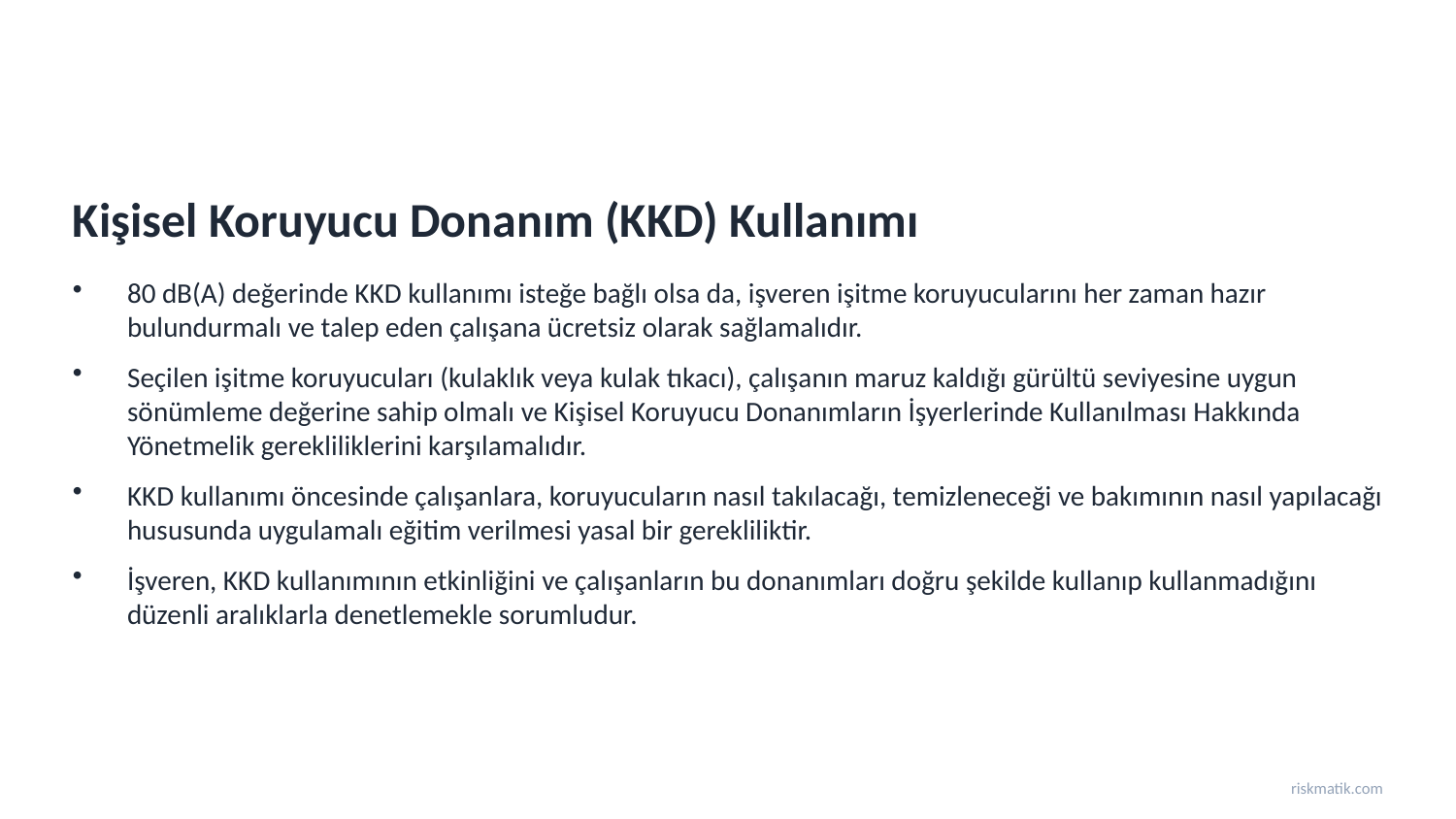

Kişisel Koruyucu Donanım (KKD) Kullanımı
80 dB(A) değerinde KKD kullanımı isteğe bağlı olsa da, işveren işitme koruyucularını her zaman hazır bulundurmalı ve talep eden çalışana ücretsiz olarak sağlamalıdır.
Seçilen işitme koruyucuları (kulaklık veya kulak tıkacı), çalışanın maruz kaldığı gürültü seviyesine uygun sönümleme değerine sahip olmalı ve Kişisel Koruyucu Donanımların İşyerlerinde Kullanılması Hakkında Yönetmelik gerekliliklerini karşılamalıdır.
KKD kullanımı öncesinde çalışanlara, koruyucuların nasıl takılacağı, temizleneceği ve bakımının nasıl yapılacağı hususunda uygulamalı eğitim verilmesi yasal bir gerekliliktir.
İşveren, KKD kullanımının etkinliğini ve çalışanların bu donanımları doğru şekilde kullanıp kullanmadığını düzenli aralıklarla denetlemekle sorumludur.
riskmatik.com